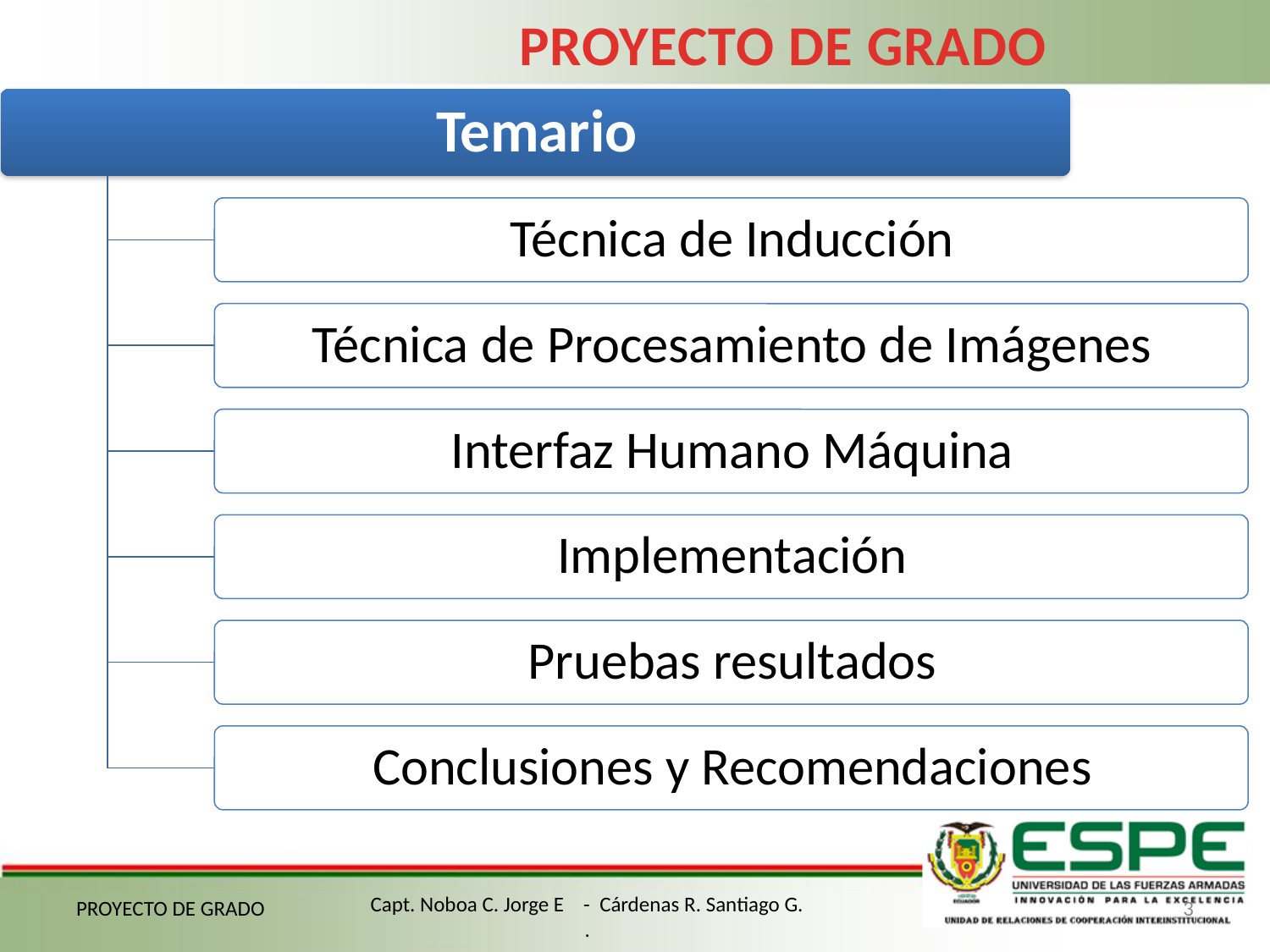

PROYECTO DE GRADO
Temario
Técnica de Inducción
Técnica de Procesamiento de Imágenes
Interfaz Humano Máquina
Implementación
Pruebas resultados
Conclusiones y Recomendaciones
PROYECTO DE GRADO
3
Capt. Noboa C. Jorge E    -  Cárdenas R. Santiago G.
.